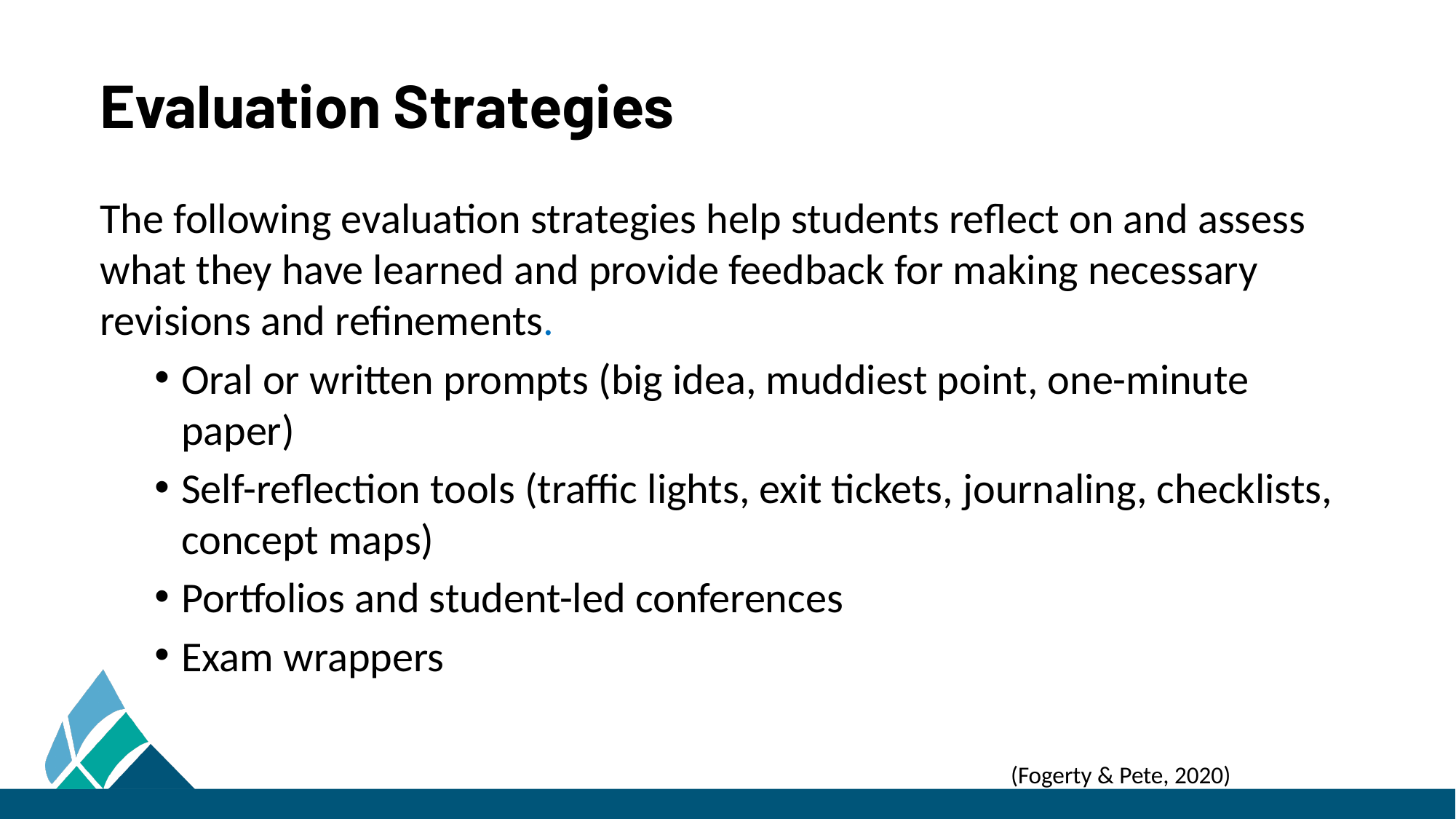

# Evaluation Strategies
The following evaluation strategies help students reflect on and assess what they have learned and provide feedback for making necessary revisions and refinements.
Oral or written prompts (big idea, muddiest point, one-minute paper)
Self-reflection tools (traffic lights, exit tickets, journaling, checklists, concept maps)
Portfolios and student-led conferences
Exam wrappers

(Fogerty & Pete, 2020)